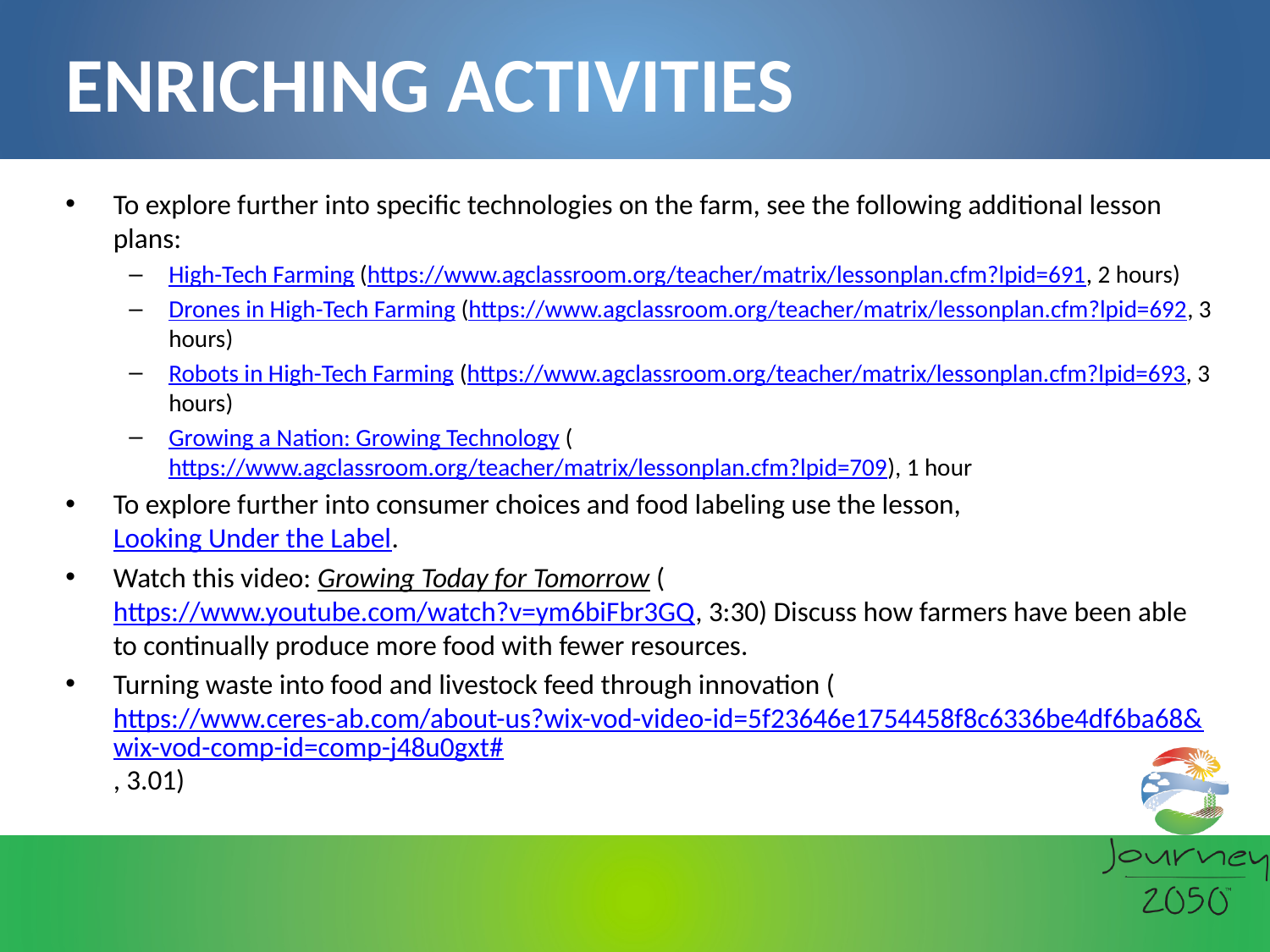

# Enriching activities

To explore further into specific technologies on the farm, see the following additional lesson plans:
High-Tech Farming (https://www.agclassroom.org/teacher/matrix/lessonplan.cfm?lpid=691, 2 hours)
Drones in High-Tech Farming (https://www.agclassroom.org/teacher/matrix/lessonplan.cfm?lpid=692, 3 hours)
Robots in High-Tech Farming (https://www.agclassroom.org/teacher/matrix/lessonplan.cfm?lpid=693, 3 hours)
Growing a Nation: Growing Technology (https://www.agclassroom.org/teacher/matrix/lessonplan.cfm?lpid=709), 1 hour
To explore further into consumer choices and food labeling use the lesson, Looking Under the Label.
Watch this video: Growing Today for Tomorrow (https://www.youtube.com/watch?v=ym6biFbr3GQ, 3:30) Discuss how farmers have been able to continually produce more food with fewer resources.
Turning waste into food and livestock feed through innovation (https://www.ceres-ab.com/about-us?wix-vod-video-id=5f23646e1754458f8c6336be4df6ba68&wix-vod-comp-id=comp-j48u0gxt#, 3.01)